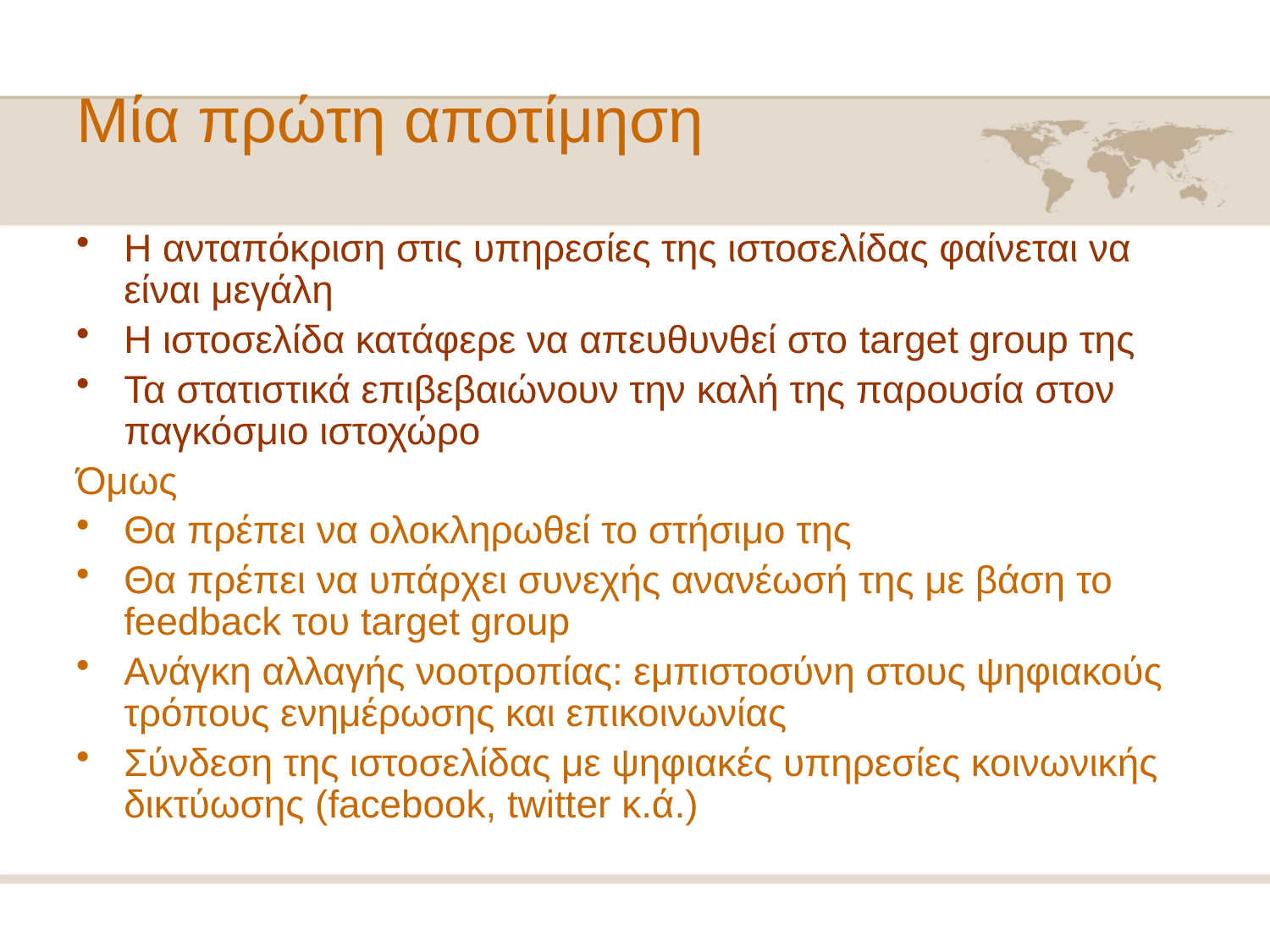

# Μία πρώτη αποτίμηση
Η ανταπόκριση στις υπηρεσίες της ιστοσελίδας φαίνεται να είναι μεγάλη
Η ιστοσελίδα κατάφερε να απευθυνθεί στο target group της
Τα στατιστικά επιβεβαιώνουν την καλή της παρουσία στον παγκόσμιο ιστοχώρο
Όμως
Θα πρέπει να ολοκληρωθεί το στήσιμο της
Θα πρέπει να υπάρχει συνεχής ανανέωσή της με βάση το feedback του target group
Ανάγκη αλλαγής νοοτροπίας: εμπιστοσύνη στους ψηφιακούς τρόπους ενημέρωσης και επικοινωνίας
Σύνδεση της ιστοσελίδας με ψηφιακές υπηρεσίες κοινωνικής δικτύωσης (facebook, twitter κ.ά.)